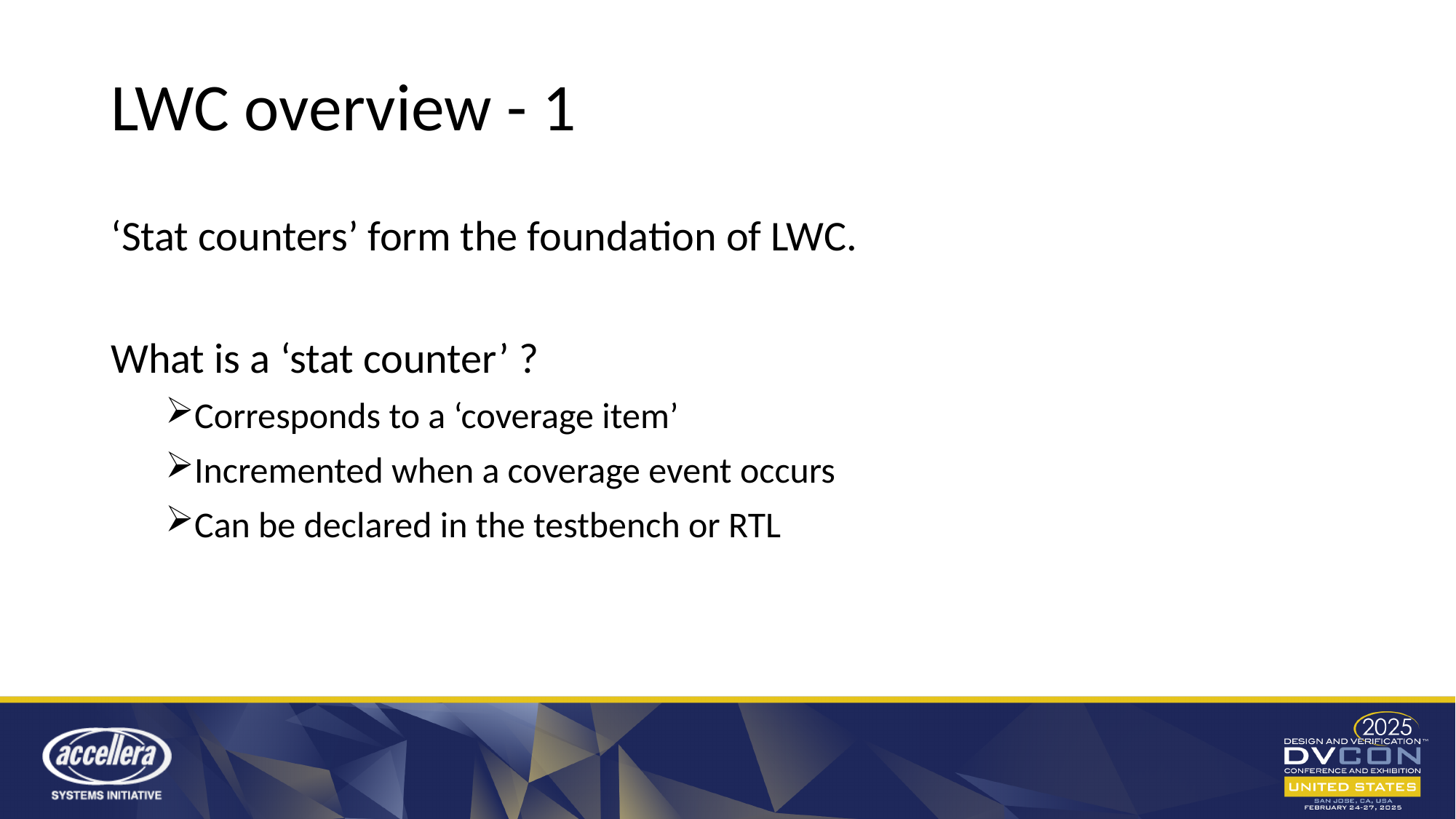

# LWC overview - 1
‘Stat counters’ form the foundation of LWC.

What is a ‘stat counter’ ?
Corresponds to a ‘coverage item’
Incremented when a coverage event occurs
Can be declared in the testbench or RTL